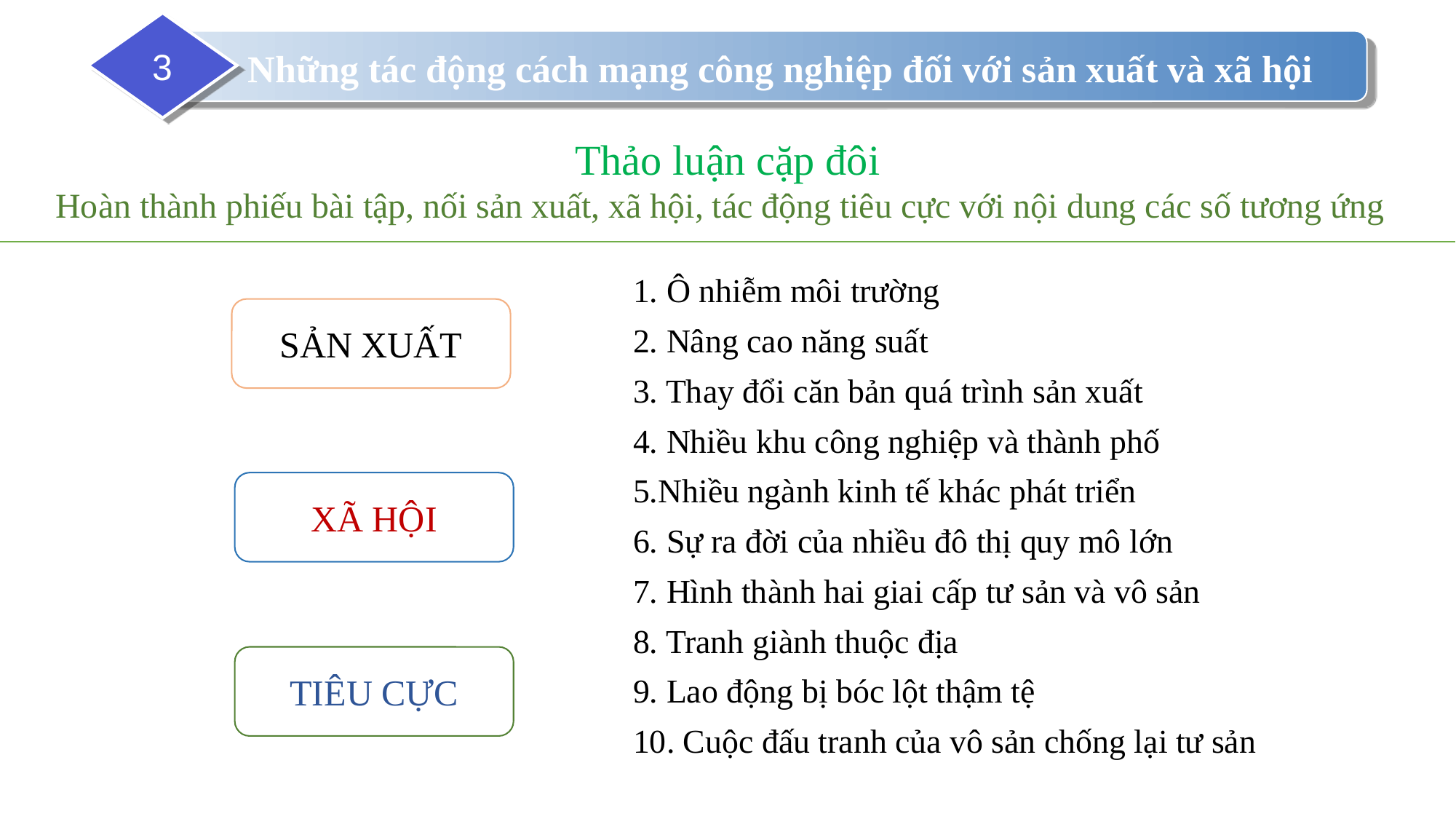

3
Những tác động cách mạng công nghiệp đối với sản xuất và xã hội
Thảo luận cặp đôi
Hoàn thành phiếu bài tập, nối sản xuất, xã hội, tác động tiêu cực với nội dung các số tương ứng
|  | 1. Ô nhiễm môi trường |
| --- | --- |
|  | 2. Nâng cao năng suất |
|  | 3. Thay đổi căn bản quá trình sản xuất |
|  | 4. Nhiều khu công nghiệp và thành phố |
|  | 5.Nhiều ngành kinh tế khác phát triển |
|  | 6. Sự ra đời của nhiều đô thị quy mô lớn |
|  | 7. Hình thành hai giai cấp tư sản và vô sản |
|  | 8. Tranh giành thuộc địa |
|  | 9. Lao động bị bóc lột thậm tệ |
|  | 10. Cuộc đấu tranh của vô sản chống lại tư sản |
SẢN XUẤT
XÃ HỘI
TIÊU CỰC